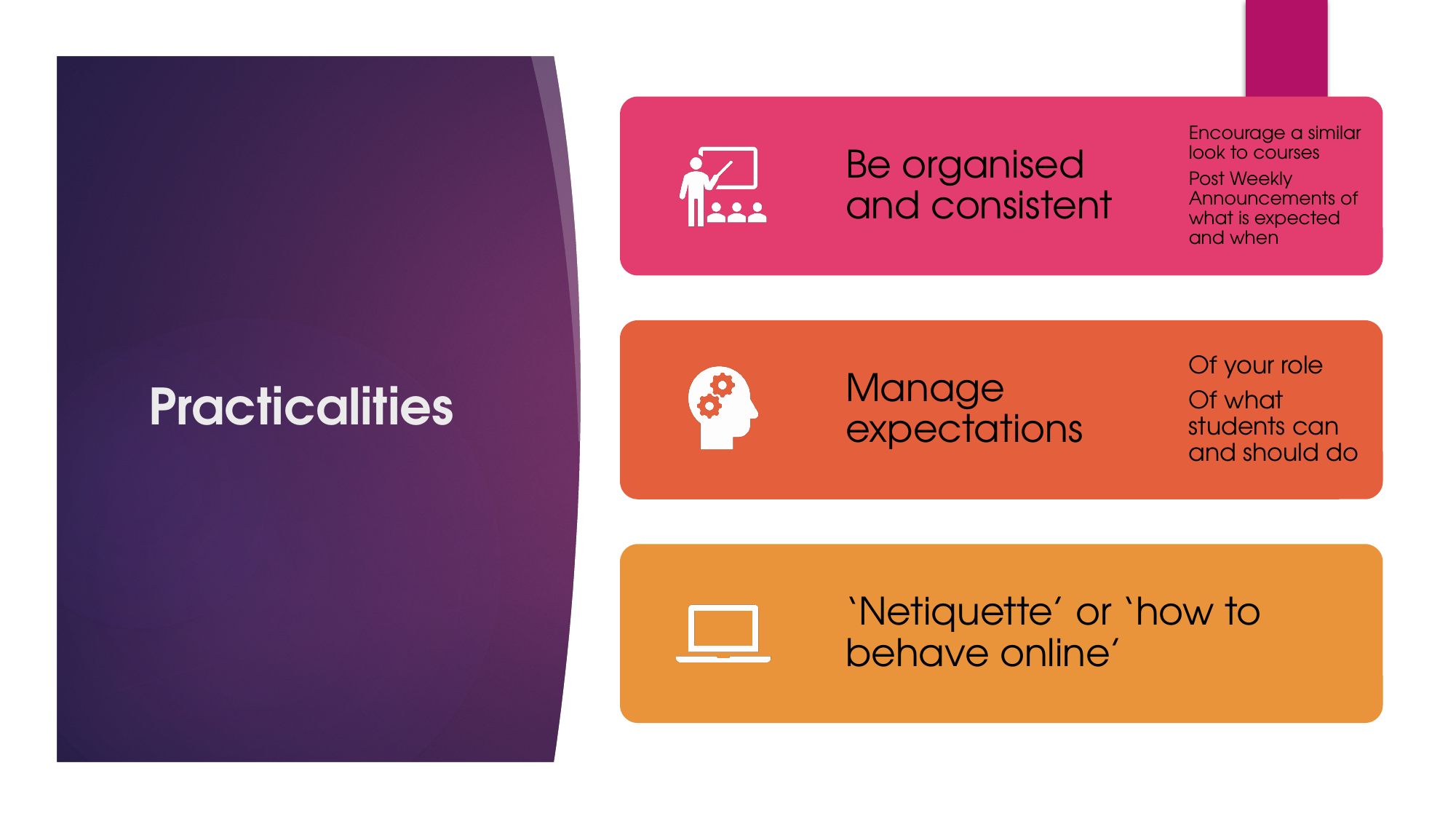

Be organised and consistent
Encourage a similar look to courses
Post Weekly Announcements of what is expected and when
Manage expectations
Of your role
Of what students can and should do
‘Netiquette’ or ‘how to behave online’
# Practicalities